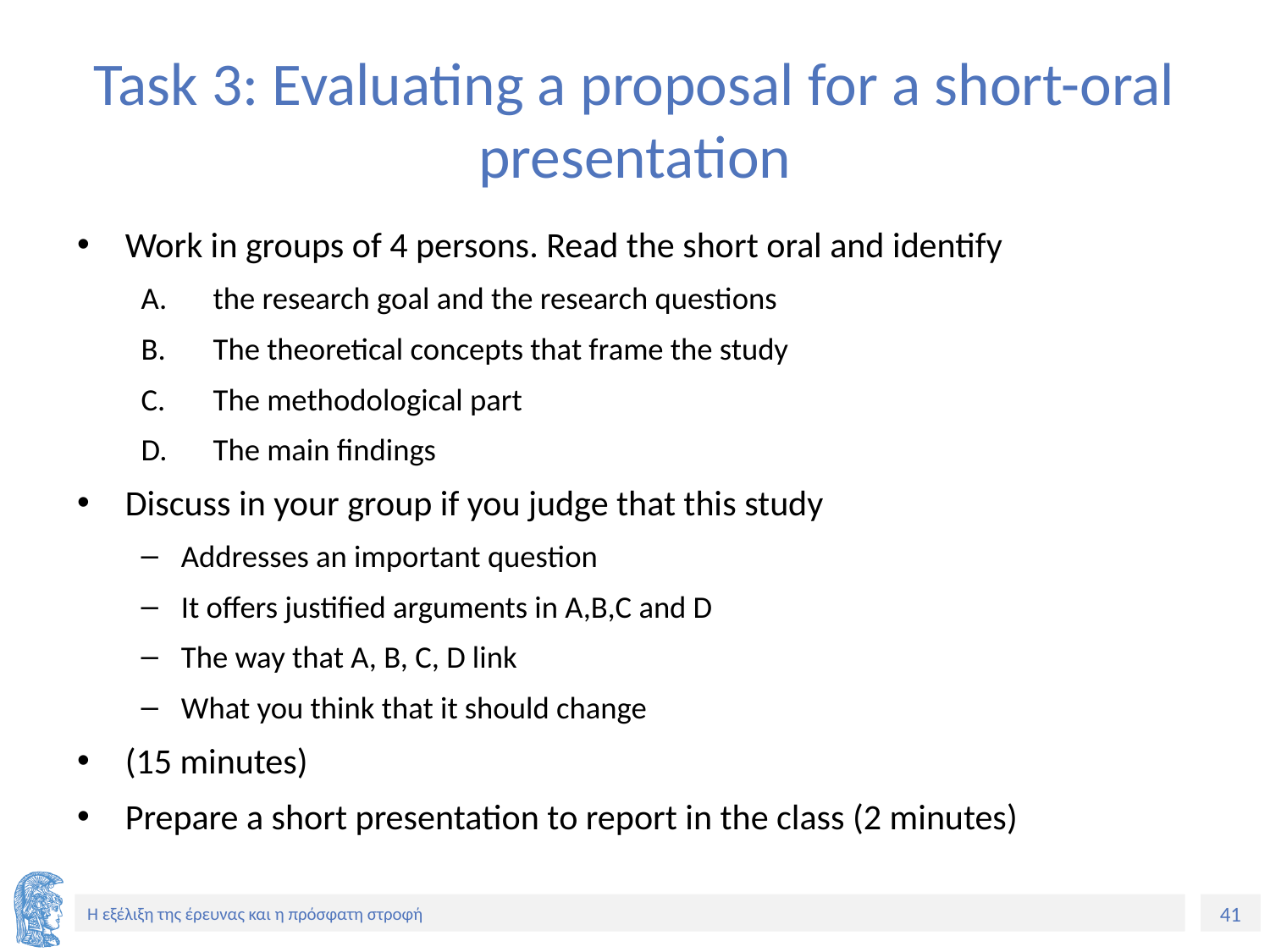

# Task 3: Evaluating a proposal for a short-oral presentation
Work in groups of 4 persons. Read the short oral and identify
the research goal and the research questions
The theoretical concepts that frame the study
The methodological part
The main findings
Discuss in your group if you judge that this study
Addresses an important question
It offers justified arguments in A,B,C and D
The way that A, B, C, D link
What you think that it should change
(15 minutes)
Prepare a short presentation to report in the class (2 minutes)